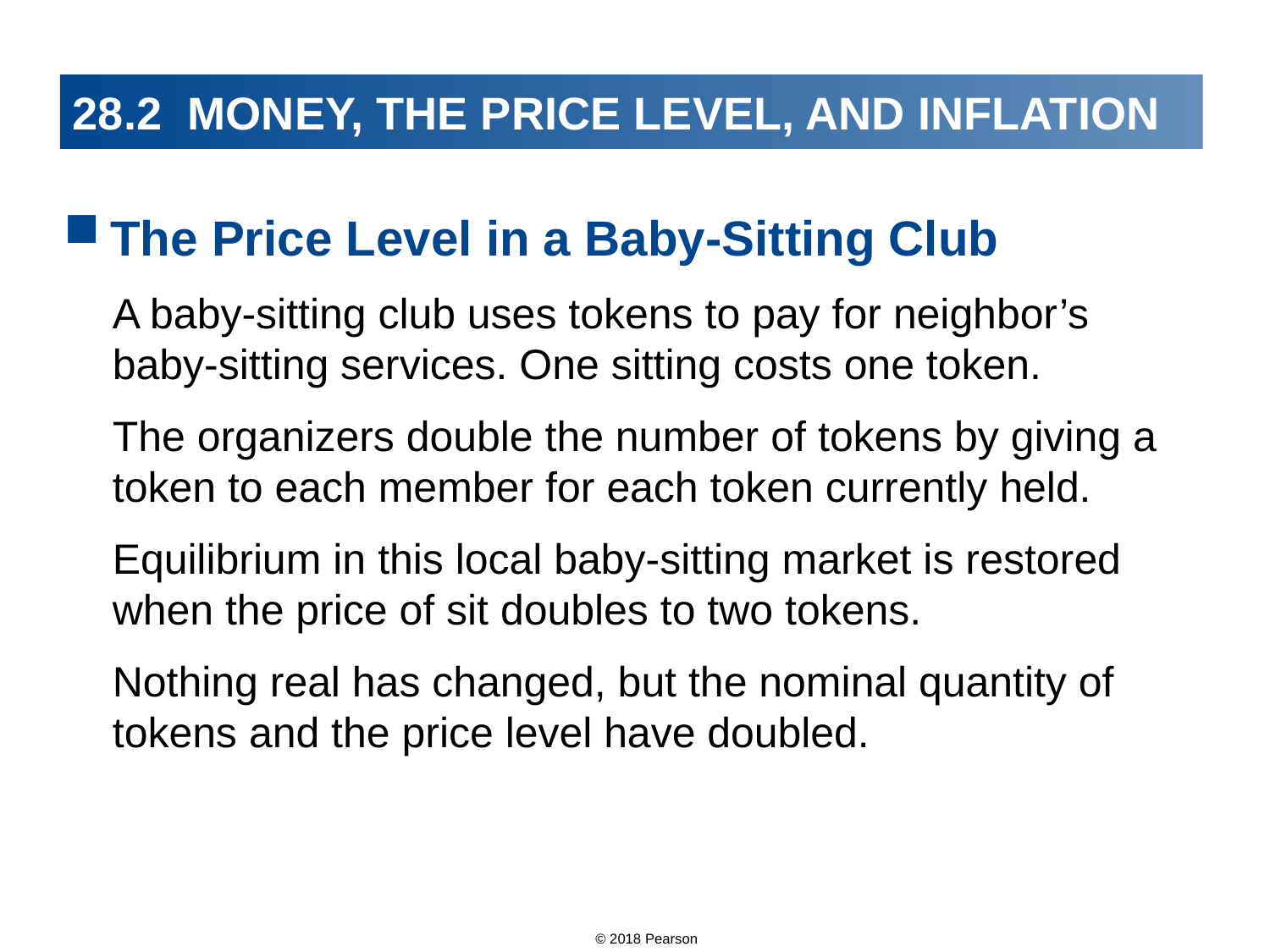

# 28.2  MONEY, THE PRICE LEVEL, AND INFLATION
The Price Level in a Baby-Sitting Club
A baby-sitting club uses tokens to pay for neighbor’s baby-sitting services. One sitting costs one token.
The organizers double the number of tokens by giving a token to each member for each token currently held.
Equilibrium in this local baby-sitting market is restored when the price of sit doubles to two tokens.
Nothing real has changed, but the nominal quantity of tokens and the price level have doubled.